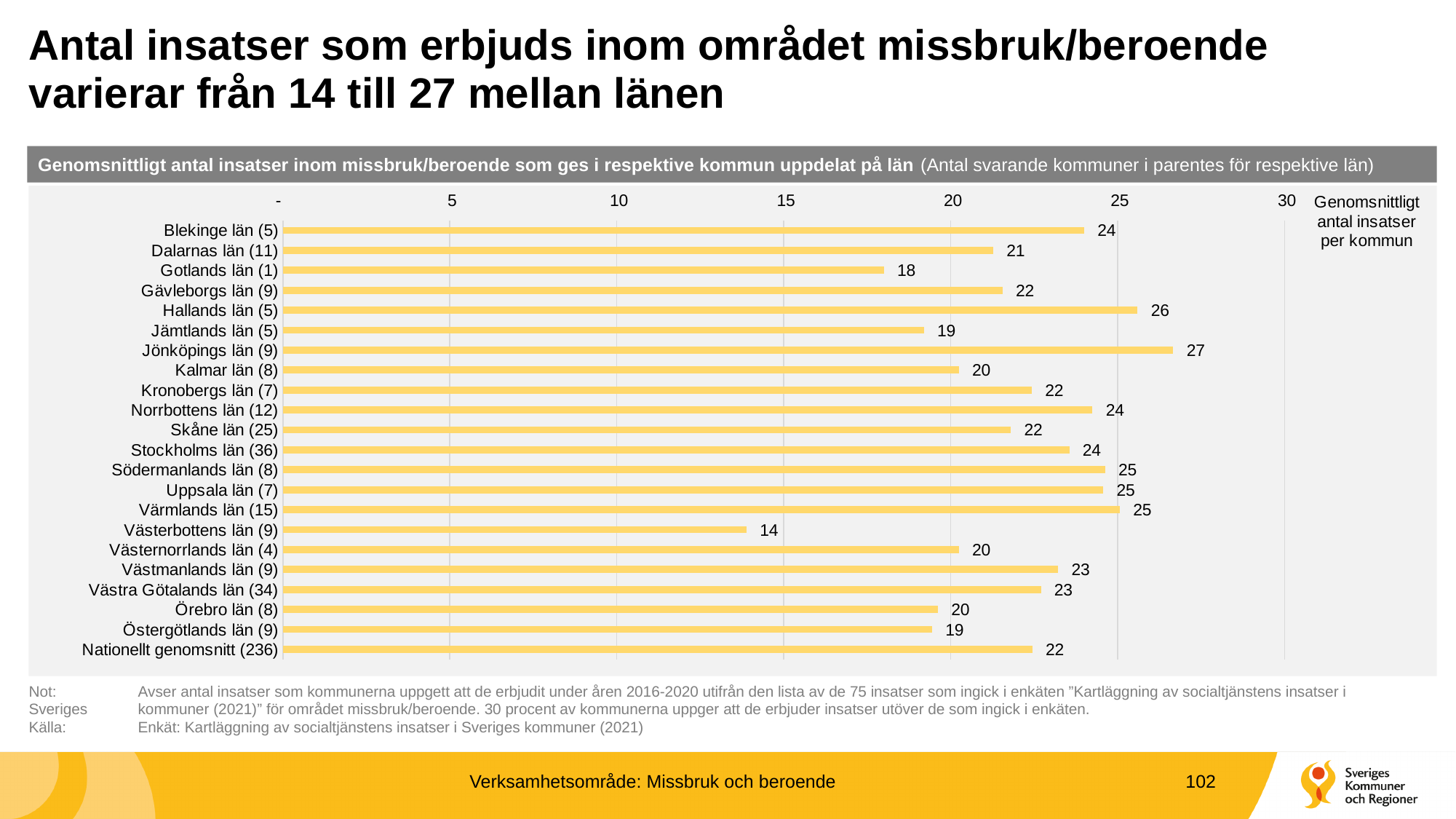

# Antal insatser som erbjuds inom området missbruk/beroende varierar från 14 till 27 mellan länen
Genomsnittligt antal insatser inom missbruk/beroende som ges i respektive kommun uppdelat på län (Antal svarande kommuner i parentes för respektive län)

### Chart

| Category |  |
|---|---|
| Blekinge län (5) | 24.0 |
| Dalarnas län (11) | 21.272727272727273 |
| Gotlands län (1) | 18.0 |
| Gävleborgs län (9) | 21.555555555555557 |
| Hallands län (5) | 25.6 |
| Jämtlands län (5) | 19.2 |
| Jönköpings län (9) | 26.666666666666668 |
| Kalmar län (8) | 20.25 |
| Kronobergs län (7) | 22.428571428571427 |
| Norrbottens län (12) | 24.25 |
| Skåne län (25) | 21.8 |
| Stockholms län (36) | 23.555555555555557 |
| Södermanlands län (8) | 24.625 |
| Uppsala län (7) | 24.571428571428573 |
| Värmlands län (15) | 25.066666666666666 |
| Västerbottens län (9) | 13.88888888888889 |
| Västernorrlands län (4) | 20.25 |
| Västmanlands län (9) | 23.22222222222222 |
| Västra Götalands län (34) | 22.705882352941178 |
| Örebro län (8) | 19.625 |
| Östergötlands län (9) | 19.444444444444443 |
| Nationellt genomsnitt (236) | 22.444915254237287 |
Not: 	Avser antal insatser som kommunerna uppgett att de erbjudit under åren 2016-2020 utifrån den lista av de 75 insatser som ingick i enkäten ”Kartläggning av socialtjänstens insatser i Sveriges 	kommuner (2021)” för området missbruk/beroende. 30 procent av kommunerna uppger att de erbjuder insatser utöver de som ingick i enkäten.
Källa:	Enkät: Kartläggning av socialtjänstens insatser i Sveriges kommuner (2021)
Verksamhetsområde: Missbruk och beroende
102